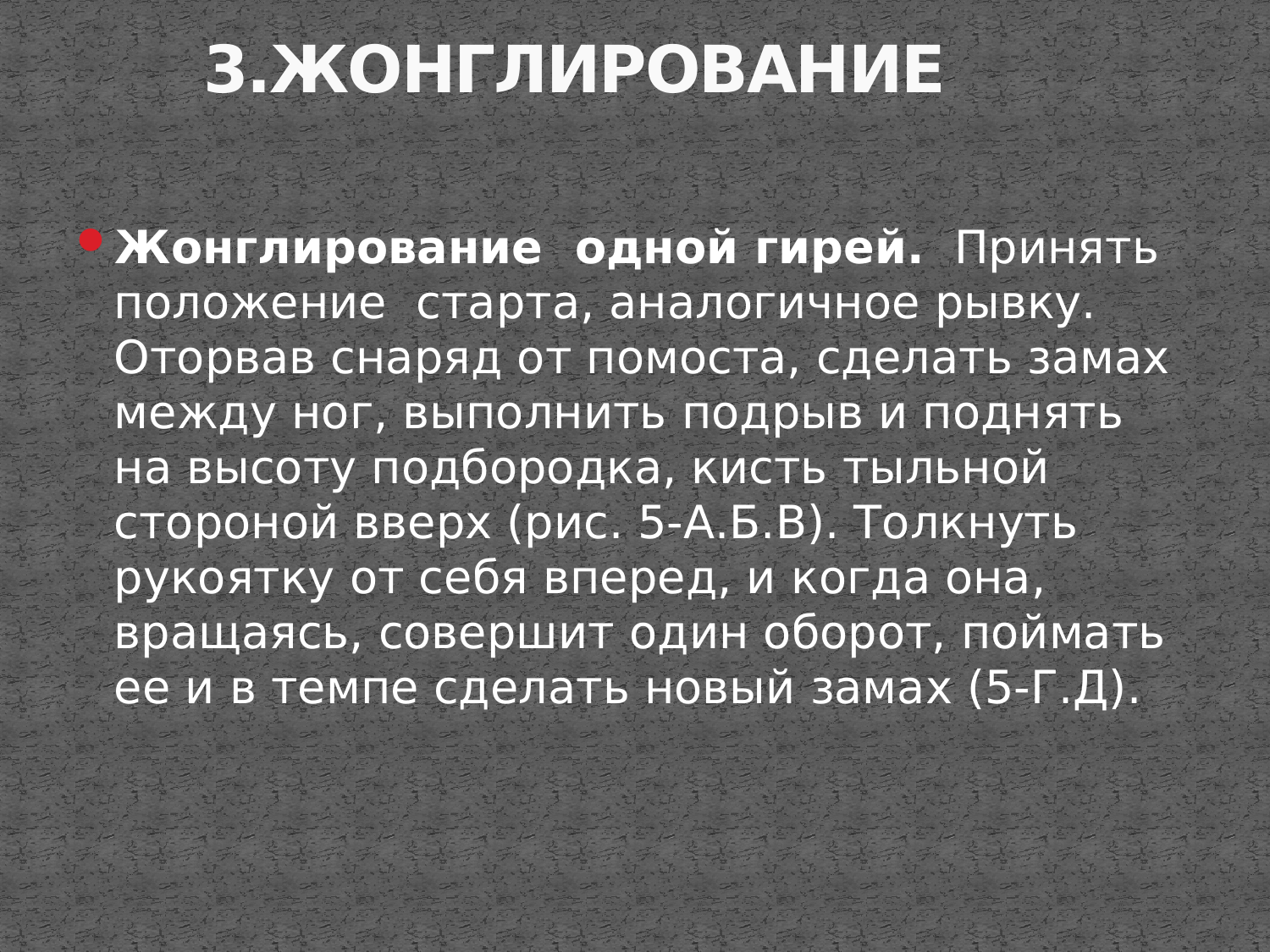

# 3.ЖОНГЛИРОВАНИЕ
Жонглирование  одной гирей.  Принять  положение  старта, аналогичное рывку. Оторвав снаряд от помоста, сделать замах между ног, выполнить подрыв и поднять на высоту подбородка, кисть тыльной стороной вверх (рис. 5-А.Б.В). Толкнуть рукоятку от себя вперед, и когда она, вращаясь, совершит один оборот, поймать ее и в темпе сделать новый замах (5-Г.Д).